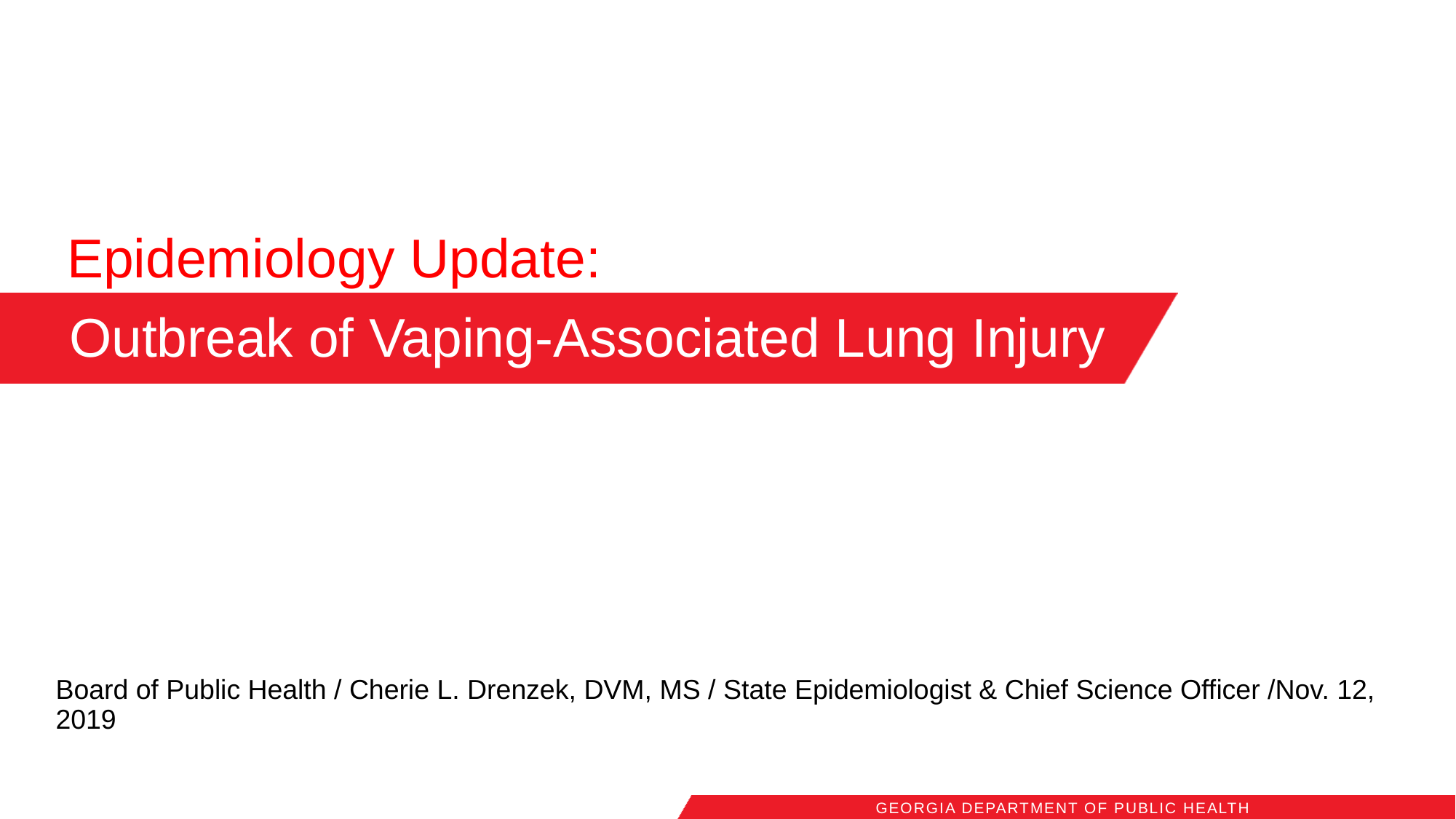

Epidemiology Update:
Outbreak of Vaping-Associated Lung Injury

Board of Public Health / Cherie L. Drenzek, DVM, MS / State Epidemiologist & Chief Science Officer /Nov. 12, 2019